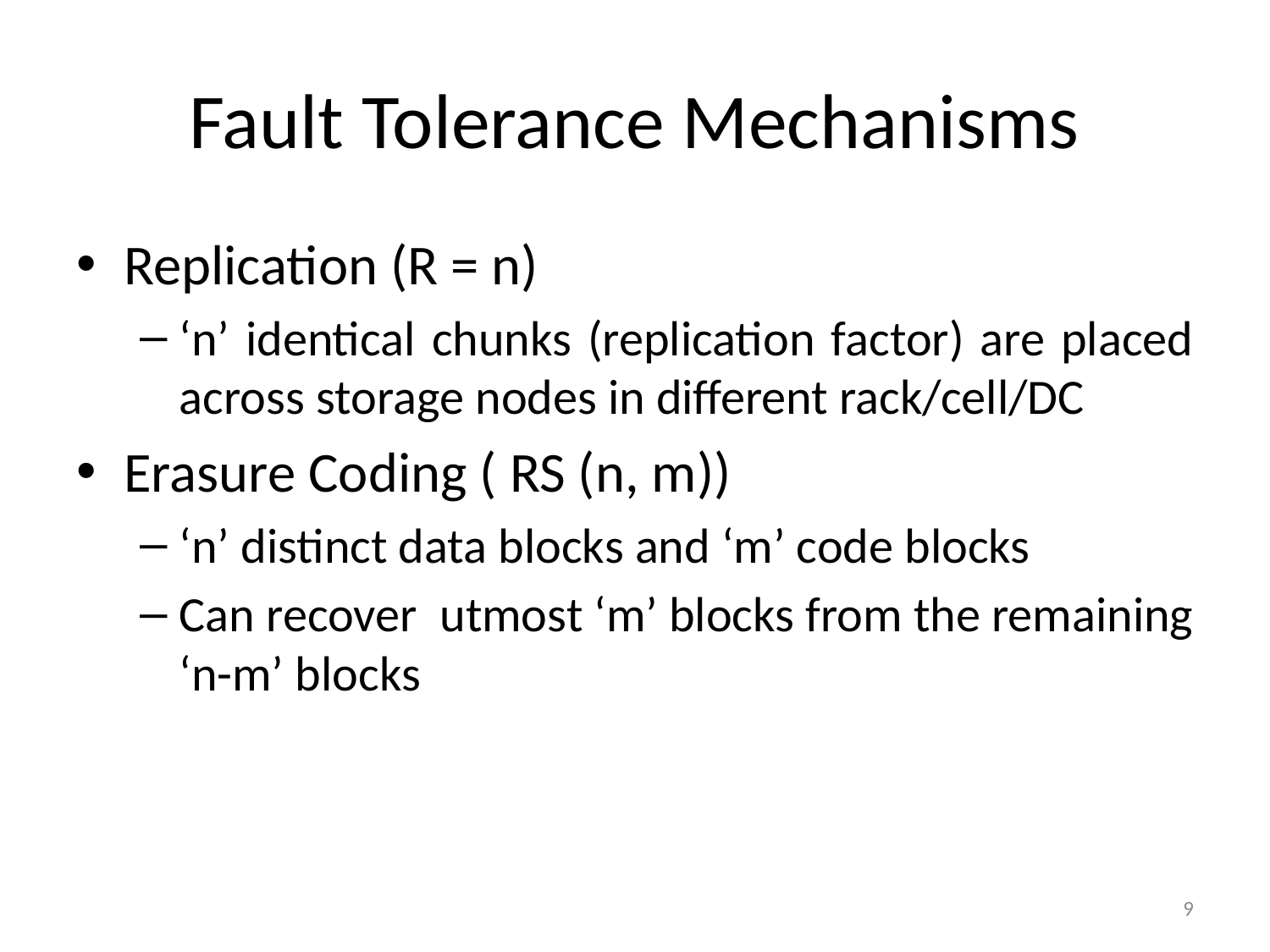

# Fault Tolerance Mechanisms
Replication (R = n)
‘n’ identical chunks (replication factor) are placed across storage nodes in different rack/cell/DC
Erasure Coding ( RS (n, m))
‘n’ distinct data blocks and ‘m’ code blocks
Can recover  utmost ‘m’ blocks from the remaining ‘n-m’ blocks
9